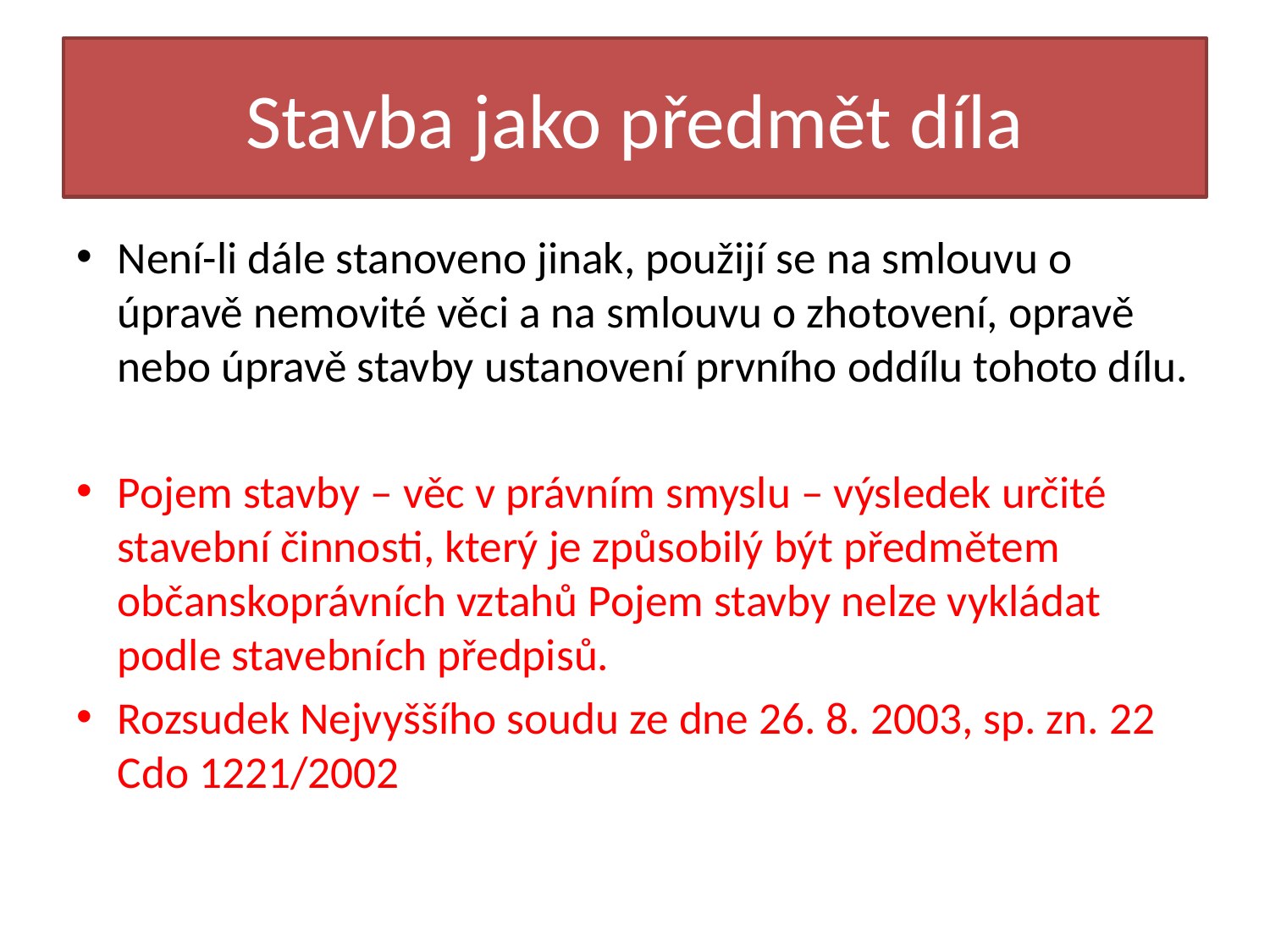

# Stavba jako předmět díla
Není-li dále stanoveno jinak, použijí se na smlouvu o úpravě nemovité věci a na smlouvu o zhotovení, opravě nebo úpravě stavby ustanovení prvního oddílu tohoto dílu.

Pojem stavby – věc v právním smyslu – výsledek určité stavební činnosti, který je způsobilý být předmětem občanskoprávních vztahů Pojem stavby nelze vykládat podle stavebních předpisů.
Rozsudek Nejvyššího soudu ze dne 26. 8. 2003, sp. zn. 22 Cdo 1221/2002